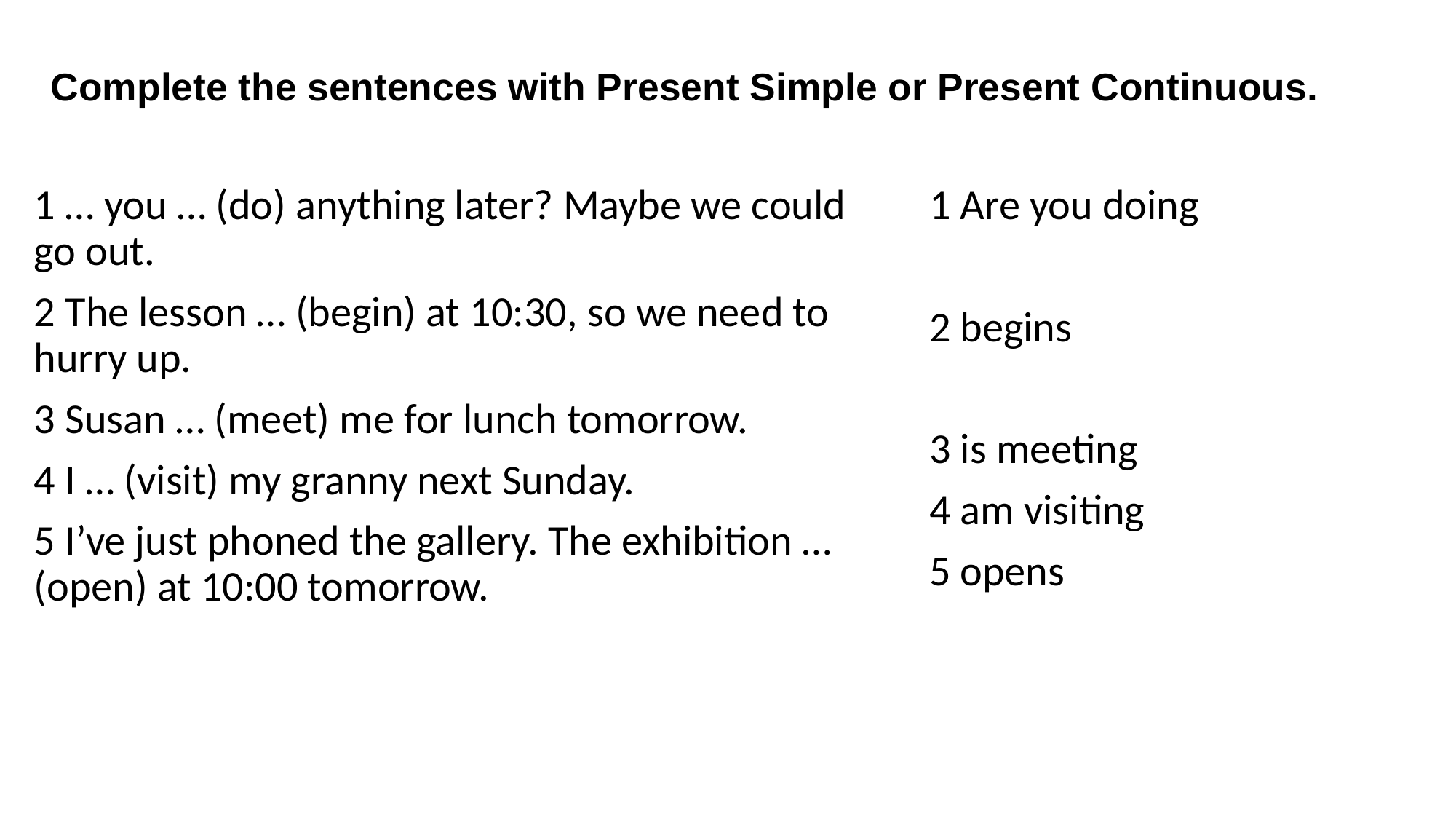

# Complete the sentences with Present Simple or Present Continuous.
1 … you … (do) anything later? Maybe we could go out.
2 The lesson … (begin) at 10:30, so we need to hurry up.
3 Susan … (meet) me for lunch tomorrow.
4 I … (visit) my granny next Sunday.
5 I’ve just phoned the gallery. The exhibition … (open) at 10:00 tomorrow.
1 Are you doing

2 begins

3 is meeting
4 am visiting
5 opens